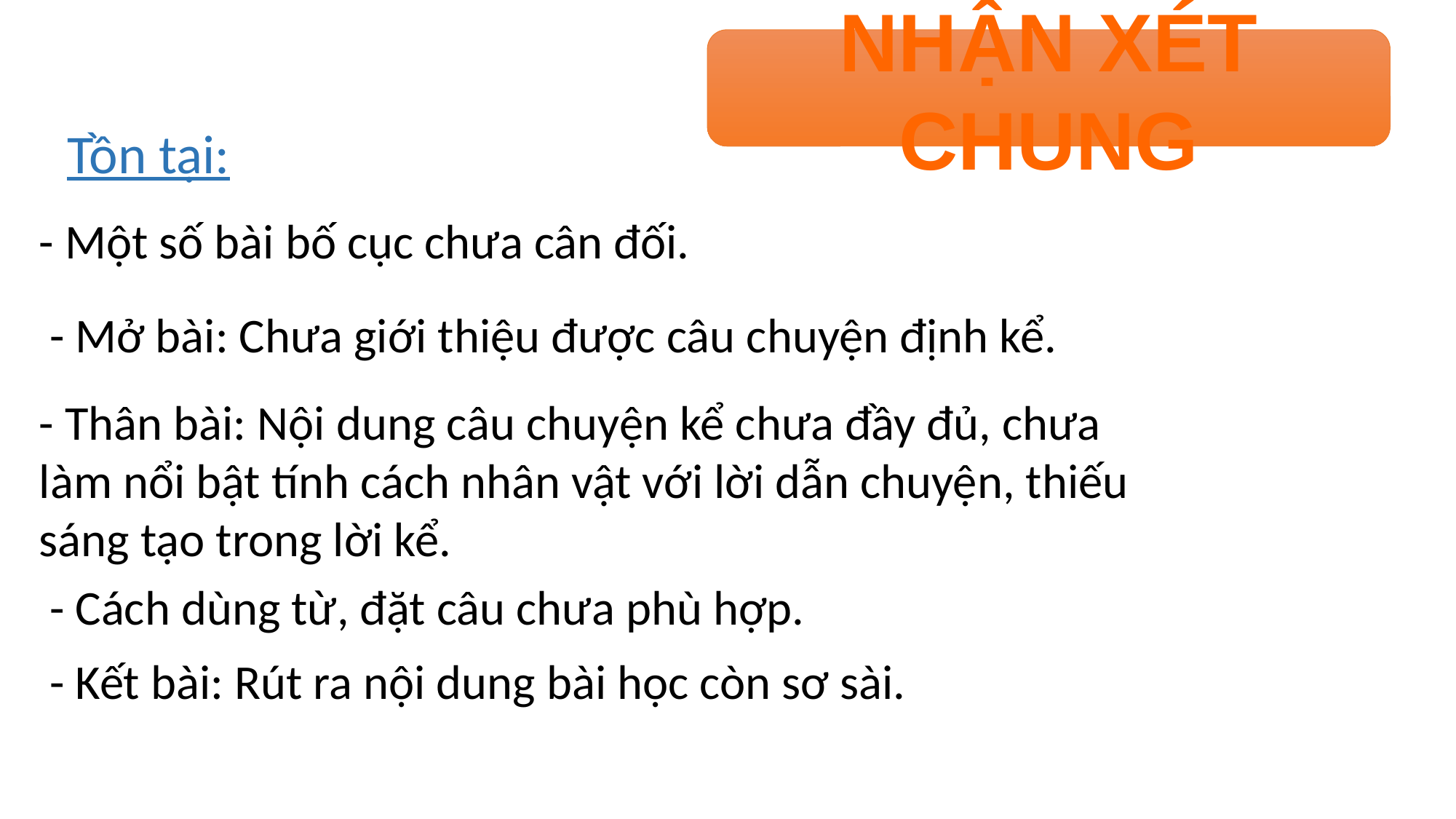

NHẬN XÉT CHUNG
Tồn tại:
- Một số bài bố cục chưa cân đối.
- Mở bài: Chưa giới thiệu được câu chuyện định kể.
- Thân bài: Nội dung câu chuyện kể chưa đầy đủ, chưa làm nổi bật tính cách nhân vật với lời dẫn chuyện, thiếu sáng tạo trong lời kể.
- Cách dùng từ, đặt câu chưa phù hợp.
- Kết bài: Rút ra nội dung bài học còn sơ sài.